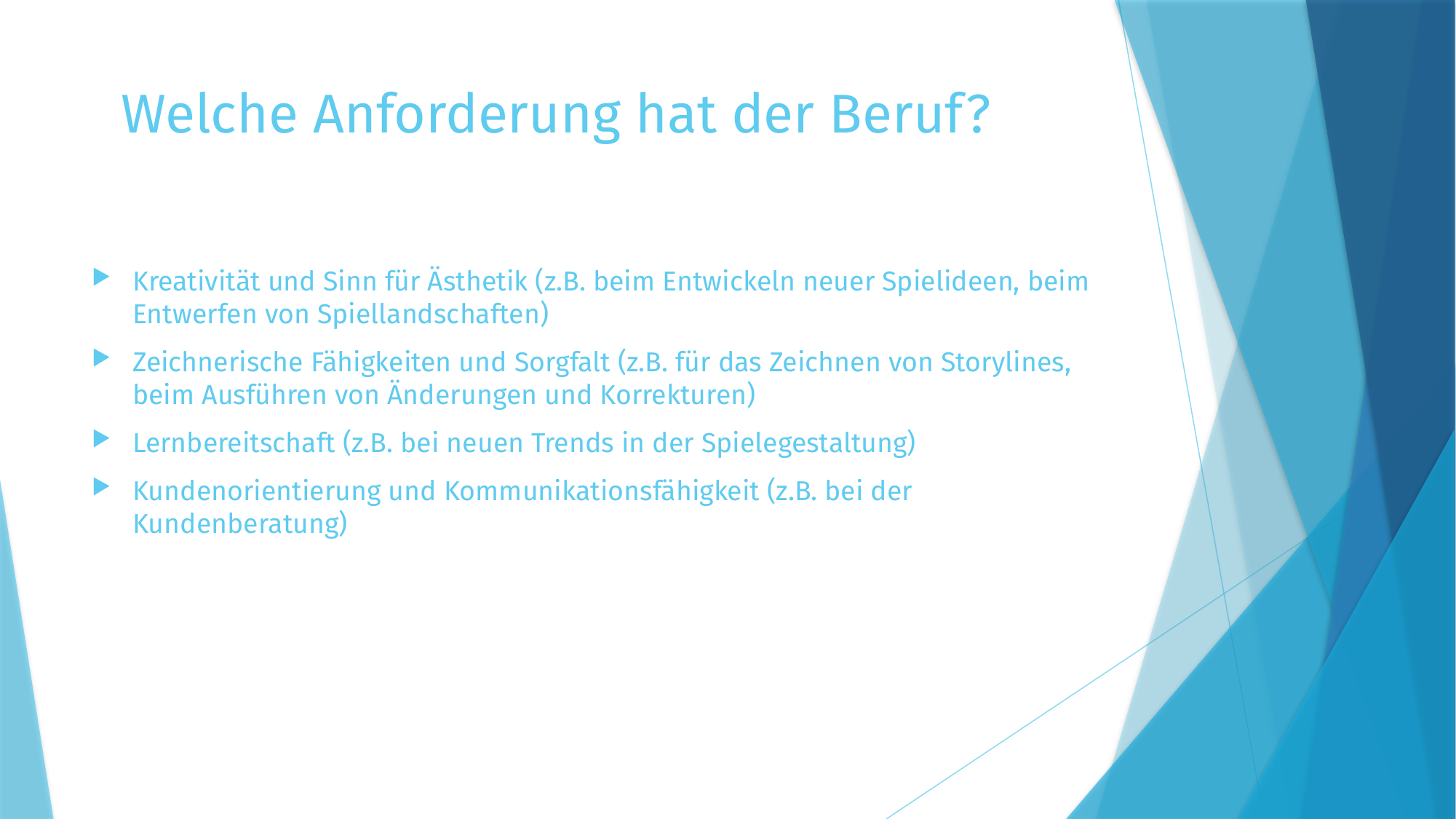

# Welche Anforderung hat der Beruf?
Kreativität und Sinn für Ästhetik (z.B. beim Entwickeln neuer Spielideen, beim Entwerfen von Spiellandschaften)
Zeichnerische Fähigkeiten und Sorgfalt (z.B. für das Zeichnen von Storylines, beim Ausführen von Änderungen und Korrekturen)
Lernbereitschaft (z.B. bei neuen Trends in der Spielegestaltung)
Kundenorientierung und Kommunikationsfähigkeit (z.B. bei der Kundenberatung)